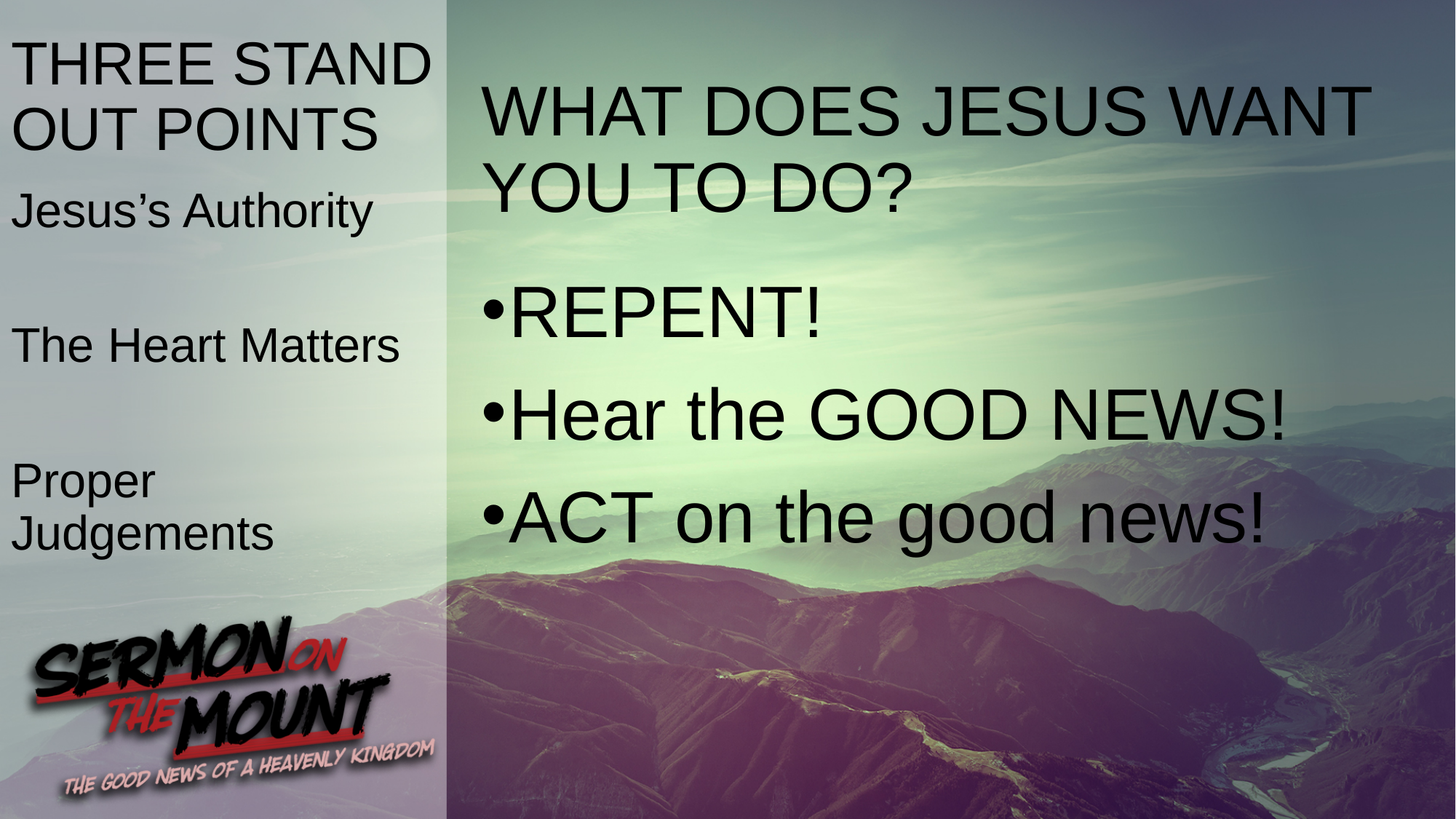

# THREE STAND OUT POINTS
WHAT DOES JESUS WANT YOU TO DO?
Jesus’s Authority

The Heart Matters

Proper Judgements
REPENT!
Hear the GOOD NEWS!
ACT on the good news!